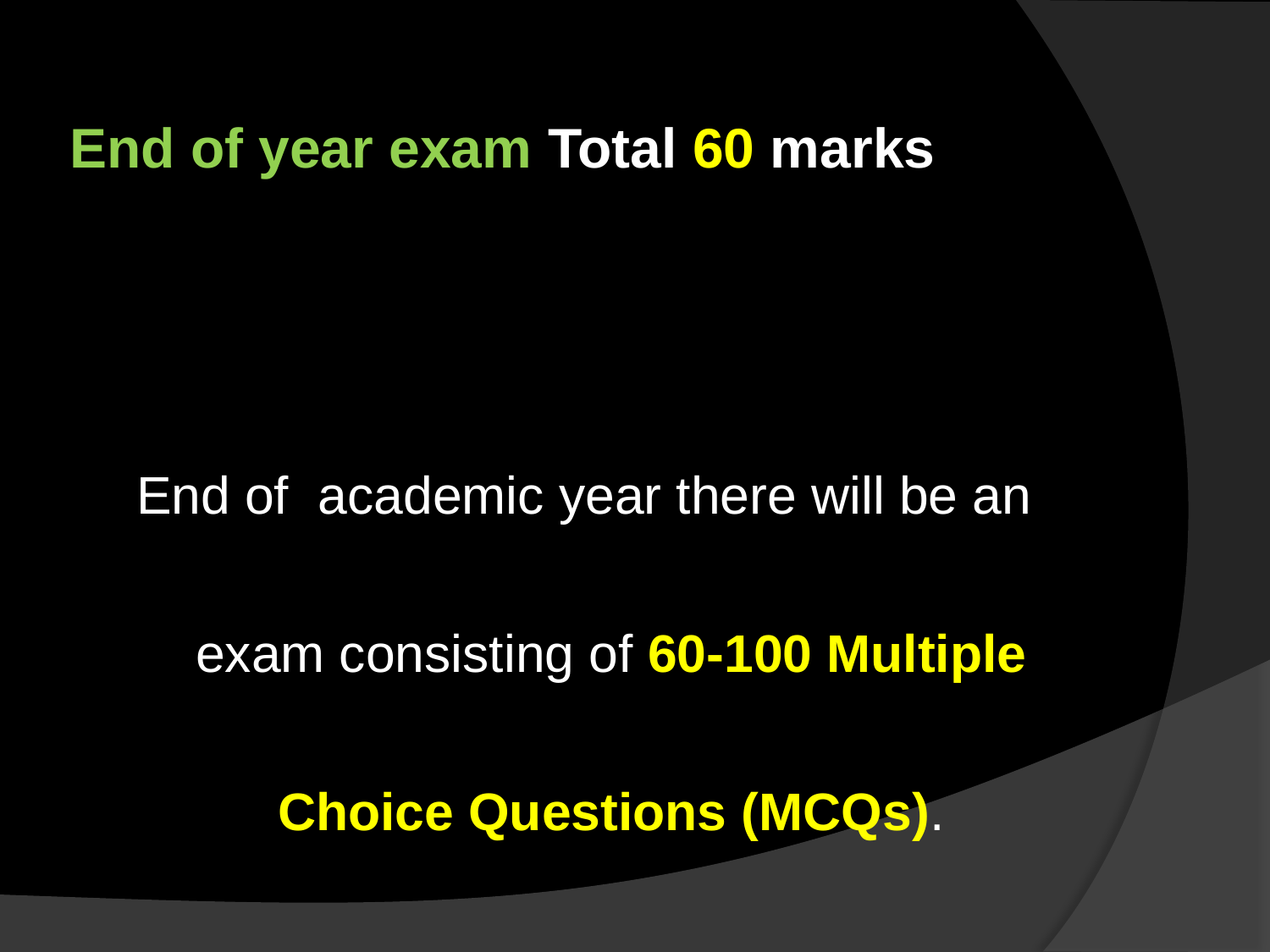

# End of year exam Total 60 marks

End of  academic year there will be an exam consisting of 60-100 Multiple Choice Questions (MCQs).